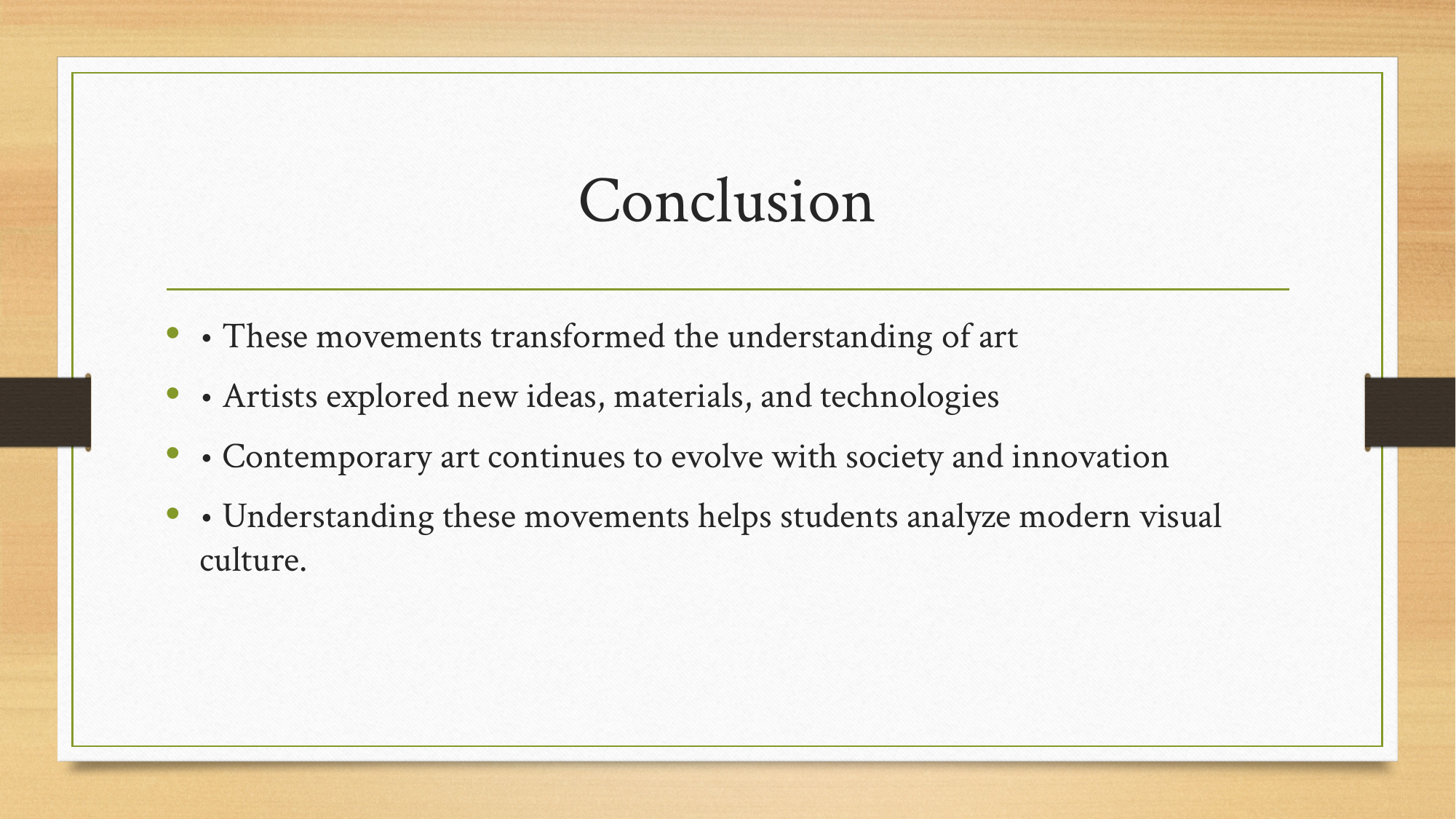

# Conclusion
• These movements transformed the understanding of art
• Artists explored new ideas, materials, and technologies
• Contemporary art continues to evolve with society and innovation
• Understanding these movements helps students analyze modern visual culture.